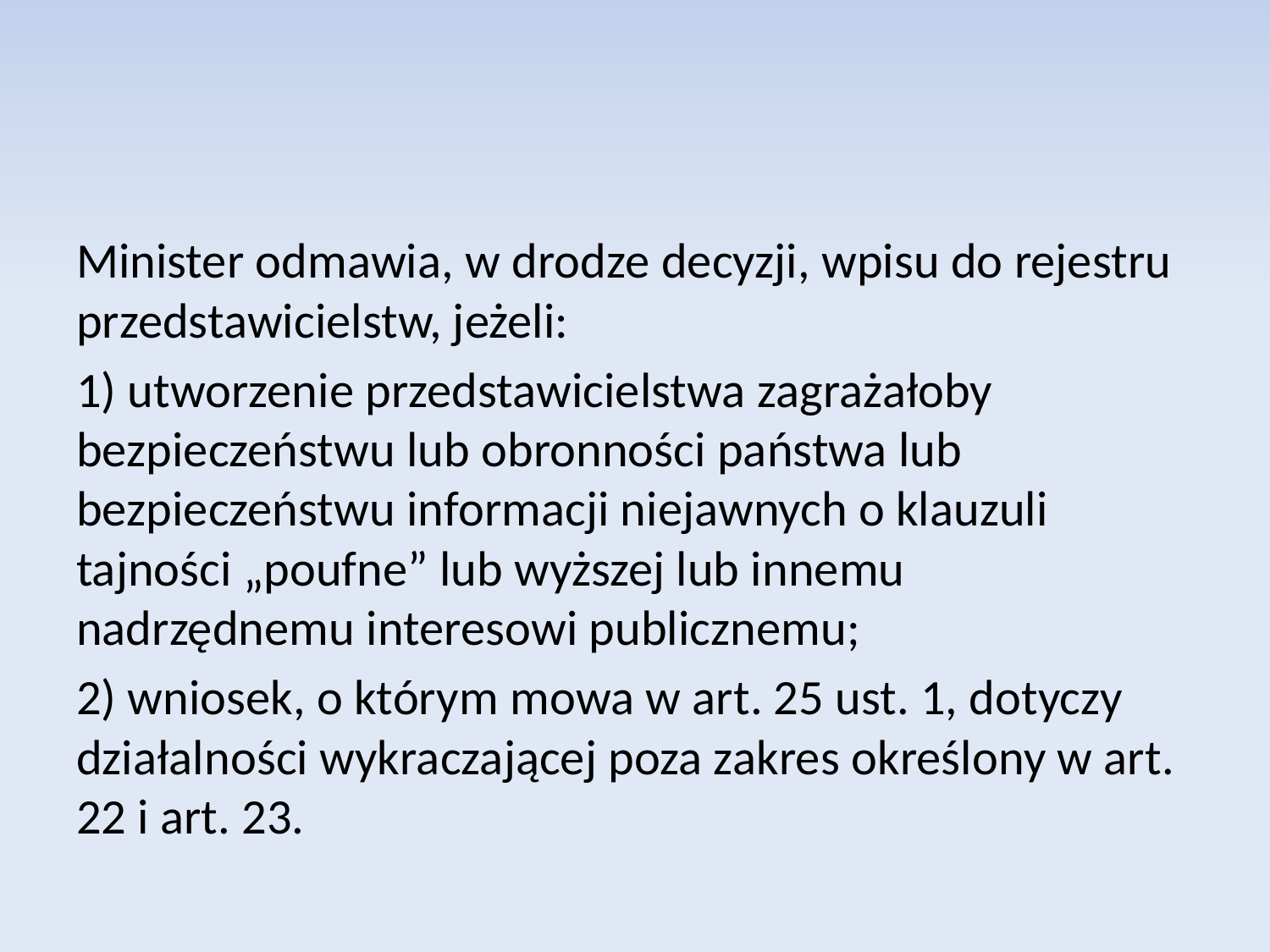

Minister odmawia, w drodze decyzji, wpisu do rejestru przedstawicielstw, jeżeli:
1) utworzenie przedstawicielstwa zagrażałoby bezpieczeństwu lub obronności państwa lub bezpieczeństwu informacji niejawnych o klauzuli tajności „poufne” lub wyższej lub innemu nadrzędnemu interesowi publicznemu;
2) wniosek, o którym mowa w art. 25 ust. 1, dotyczy działalności wykraczającej poza zakres określony w art. 22 i art. 23.